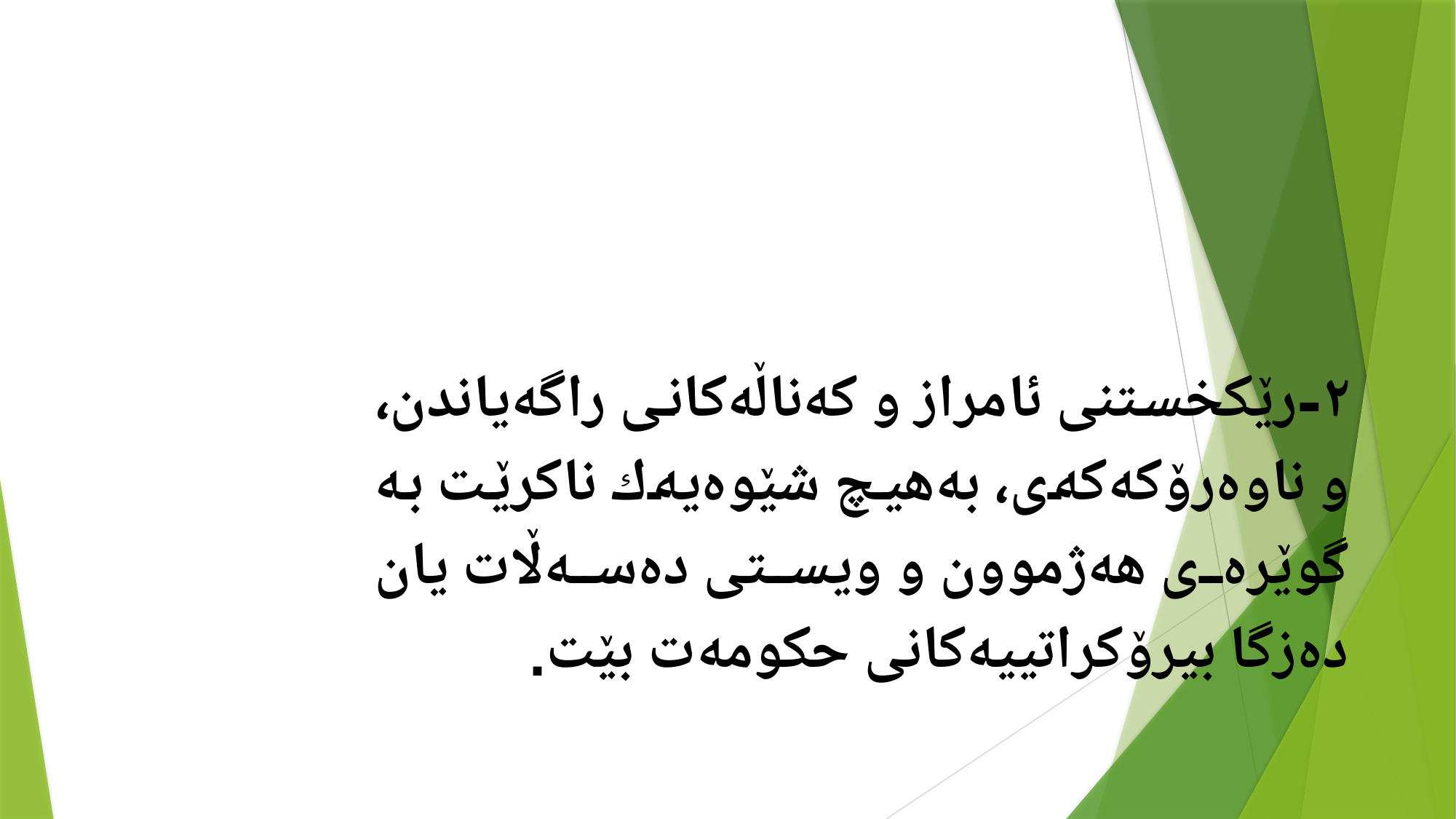

٢-رێكخستنی ئامراز و كەناڵەكانی راگەیاندن، و ناوەرۆكەكەی، بەهیچ شێوەیەك ناكرێت بە گوێرەی هەژموون و ویستی دەسەڵات یان دەزگا بیرۆكراتییەكانی حكومەت بێت.